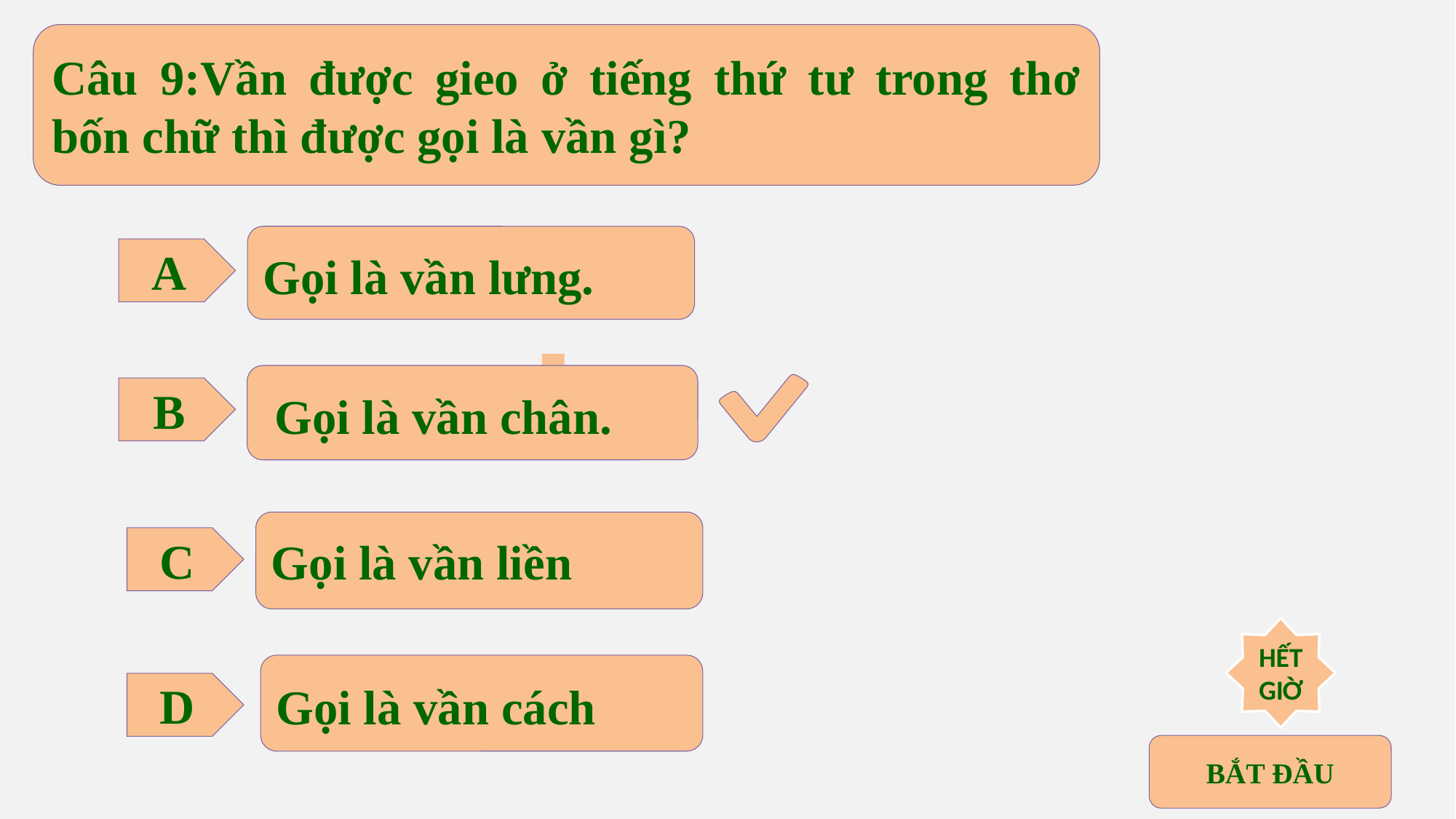

Câu 9:Vần được gieo ở tiếng thứ tư trong thơ bốn chữ thì được gọi là vần gì?
Gọi là vần lưng.
A

 Gọi là vần chân.

B
Gọi là vần liền
C
10
9
8
7
6
5
4
3
2
1
HẾT GIỜ
Gọi là vần cách
D
BẮT ĐẦU